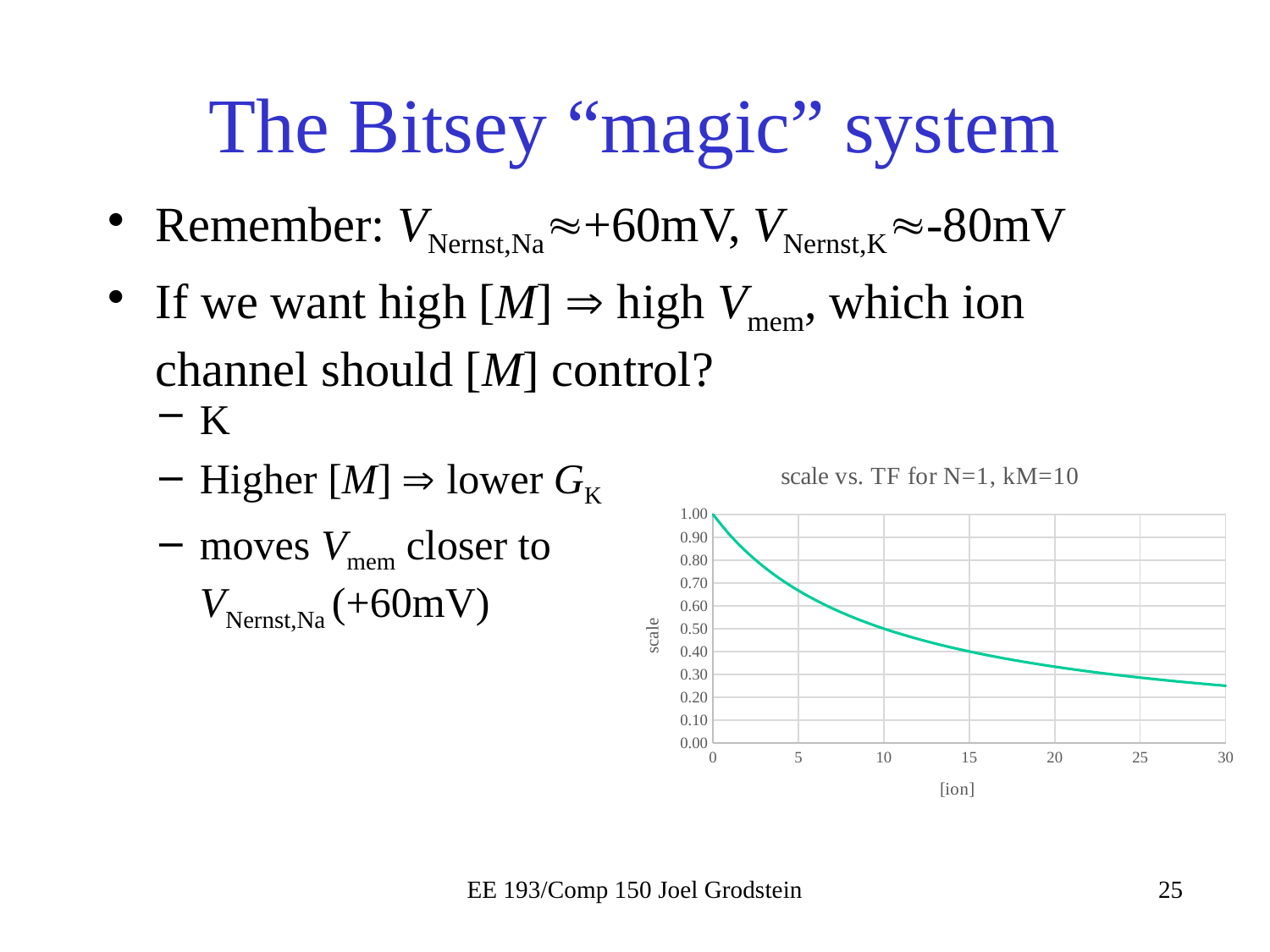

# The Bitsey “magic” system
Remember: VNernst,Na≈+60mV, VNernst,K≈-80mV
If we want high [M] ⇒ high Vmem, which ion channel should [M] control?
K
Higher [M] ⇒ lower GK
moves Vmem closer to VNernst,Na (+60mV)

### Chart: scale vs. TF for N=1, kM=10

| Category | N=1 |
|---|---|
EE 193/Comp 150 Joel Grodstein